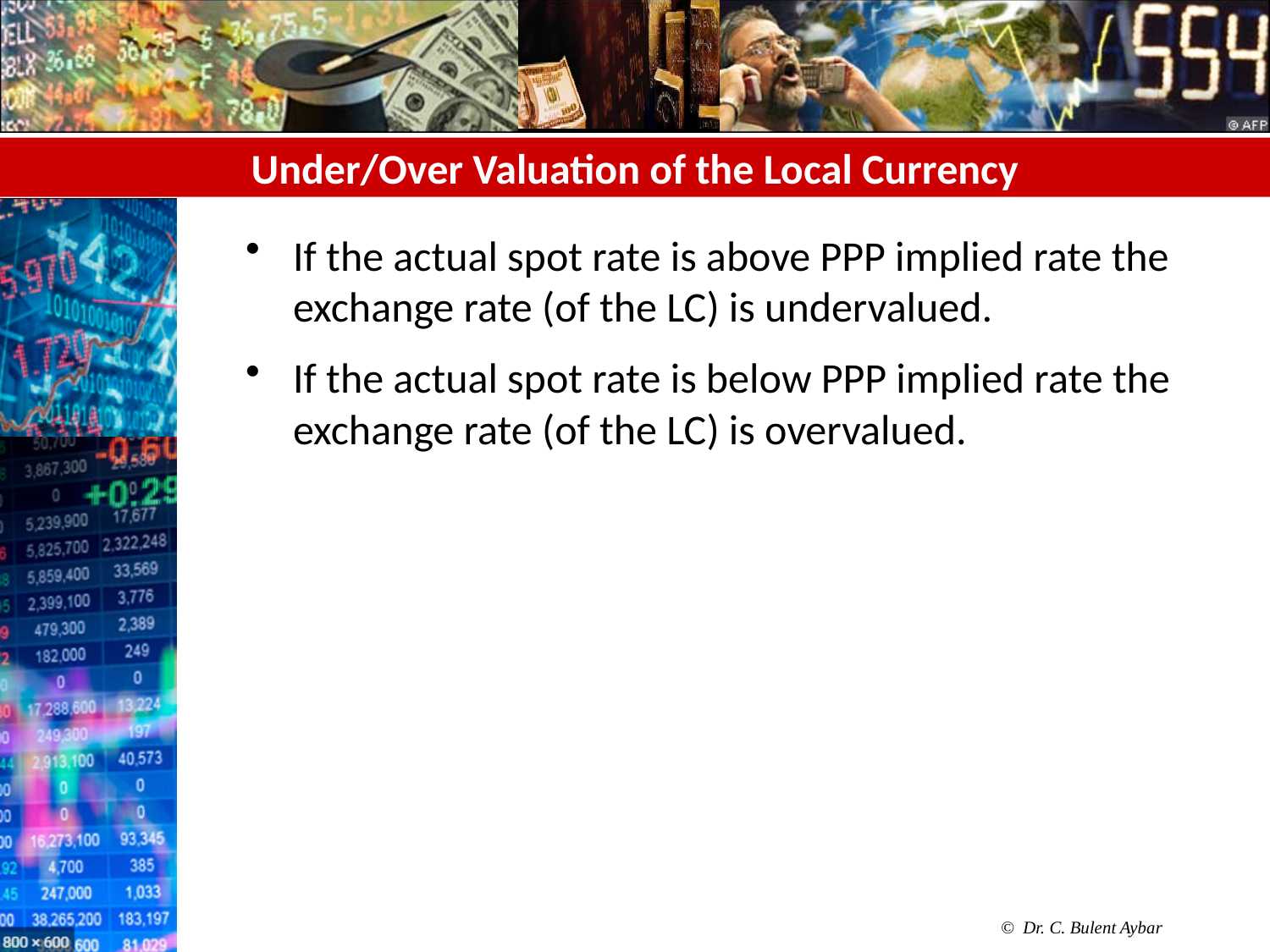

# Under/Over Valuation of the Local Currency
If the actual spot rate is above PPP implied rate the exchange rate (of the LC) is undervalued.
If the actual spot rate is below PPP implied rate the exchange rate (of the LC) is overvalued.